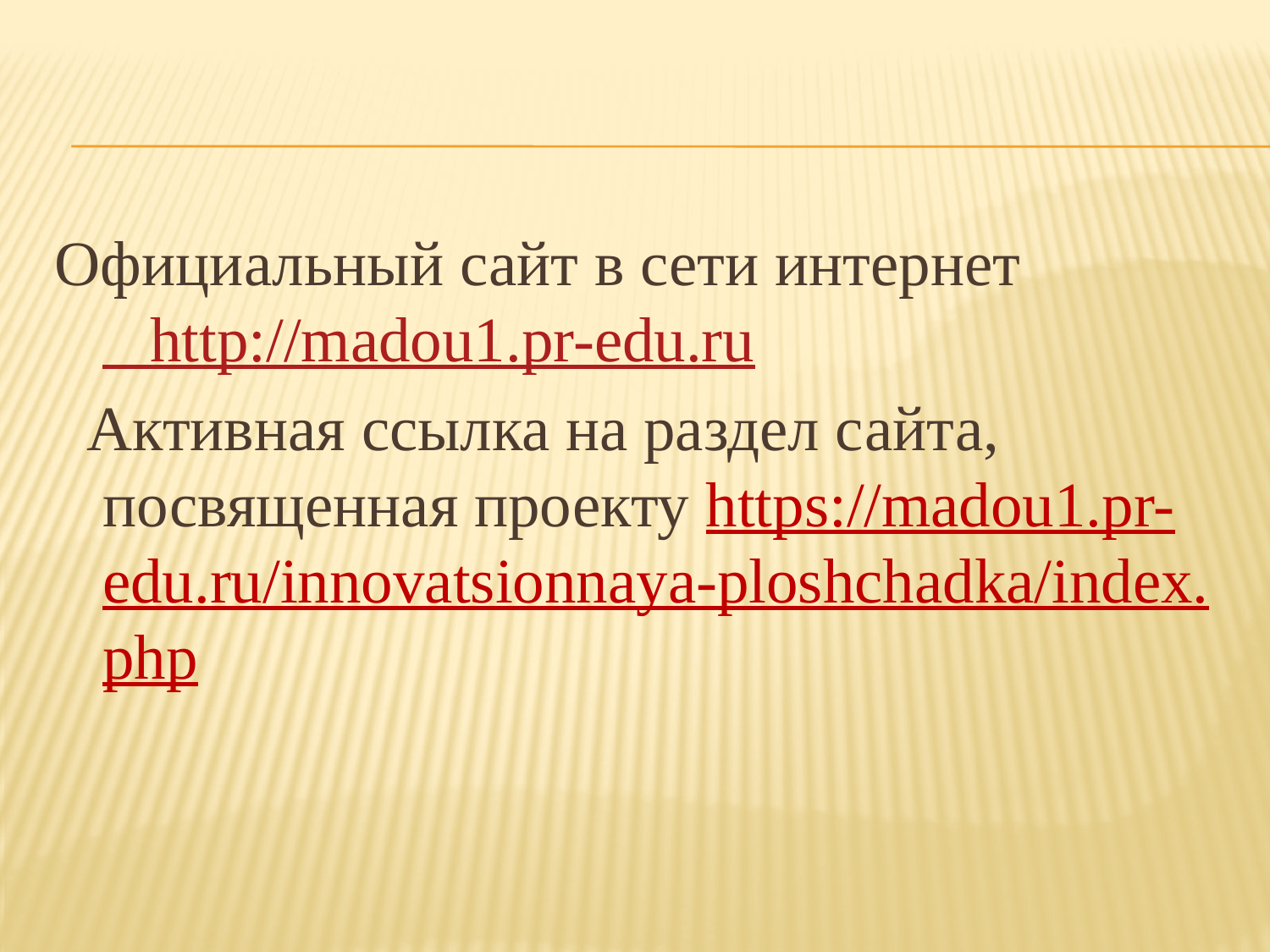

Официальный сайт в сети интернет   http://madou1.pr-edu.ru
  Активная ссылка на раздел сайта, посвященная проекту https://madou1.pr-edu.ru/innovatsionnaya-ploshchadka/index.php